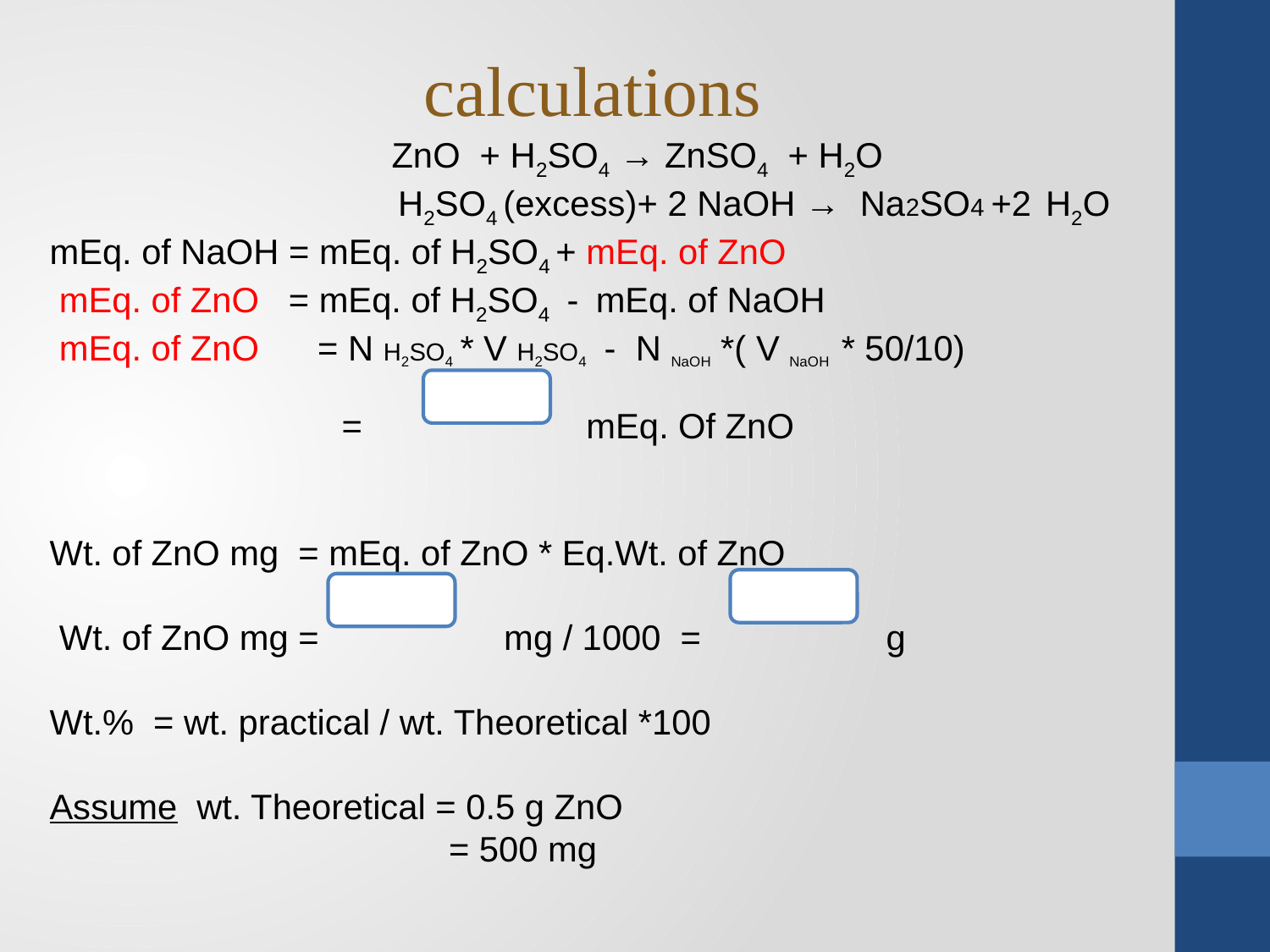

# calculations
       ZnO  + H2SO4 → ZnSO4  + H2O
                               H2SO4 (excess)+ 2 NaOH →  Na2SO4 +2  H2O
mEq. of NaOH = mEq. of H2SO4 + mEq. of ZnO
 mEq. of ZnO   = mEq. of H2SO4   -   mEq. of NaOH
 mEq. of ZnO      = N H2SO4 * V H2SO4   -  N NaOH *( V NaOH   * 50/10)

                              =                       mEq. Of ZnO

Wt. of ZnO mg  = mEq. of ZnO * Eq.Wt. of ZnO

 Wt. of ZnO mg =                   mg / 1000  =                   g

Wt.%  = wt. practical / wt. Theoretical *100

Assume  wt. Theoretical = 0.5 g ZnO
                                         = 500 mg